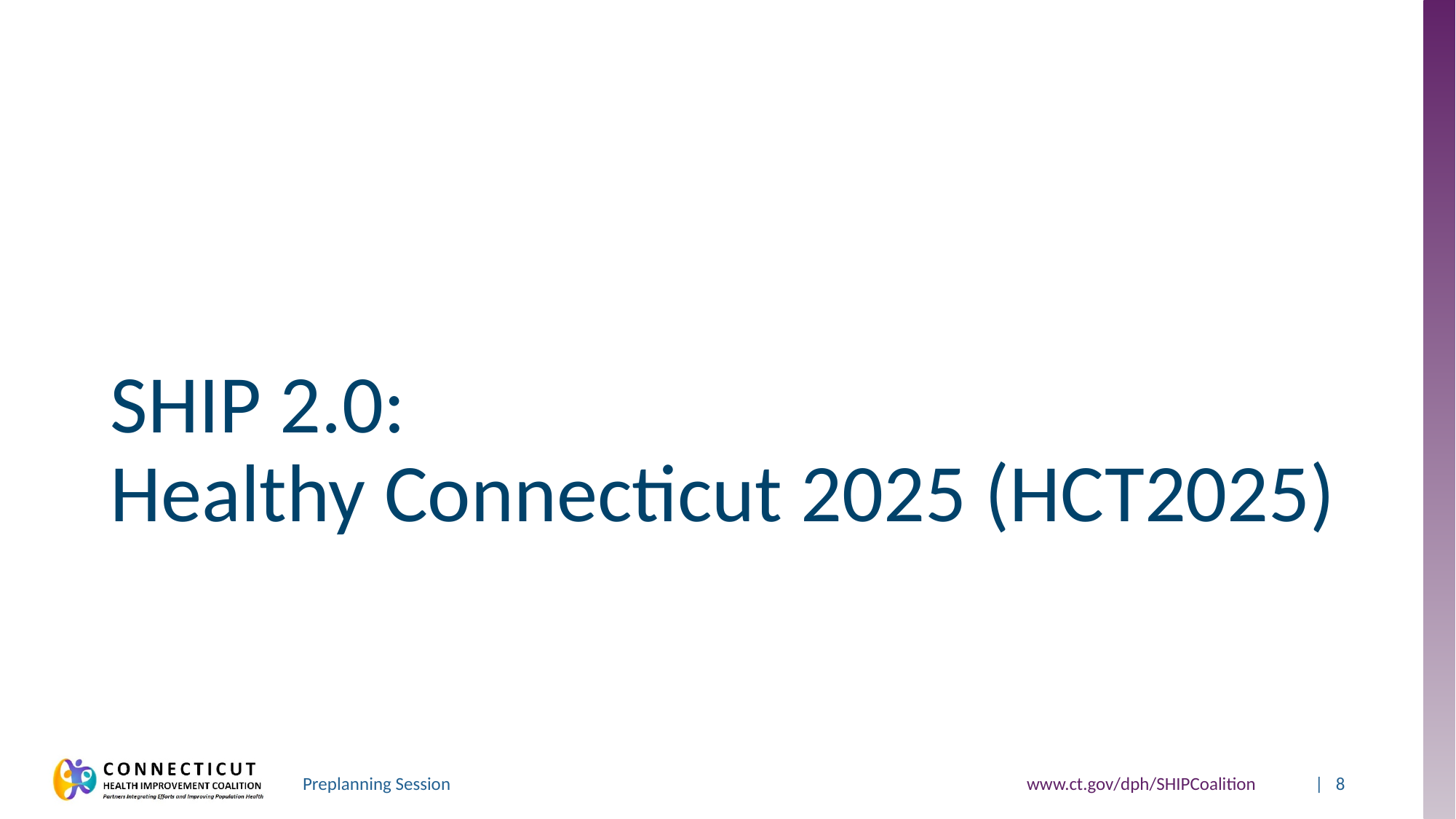

# SHIP 2.0: Healthy Connecticut 2025 (HCT2025)
www.ct.gov/dph/SHIPCoalition
|   8
Preplanning Session